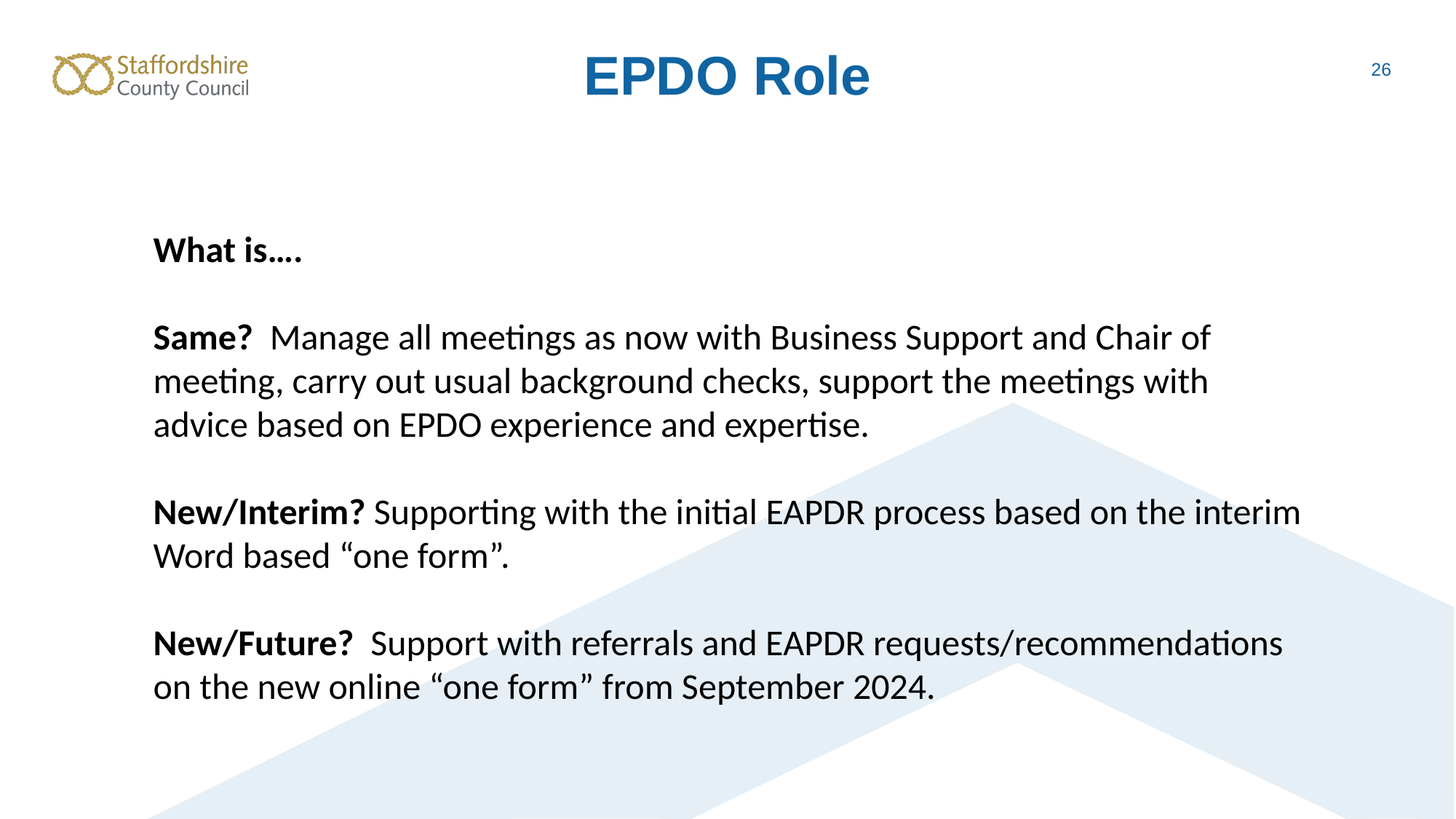

EPDO Role
26
What is….

Same?  Manage all meetings as now with Business Support and Chair of meeting, carry out usual background checks, support the meetings with advice based on EPDO experience and expertise.

New/Interim? Supporting with the initial EAPDR process based on the interim Word based “one form”.

New/Future?  Support with referrals and EAPDR requests/recommendations on the new online “one form” from September 2024.